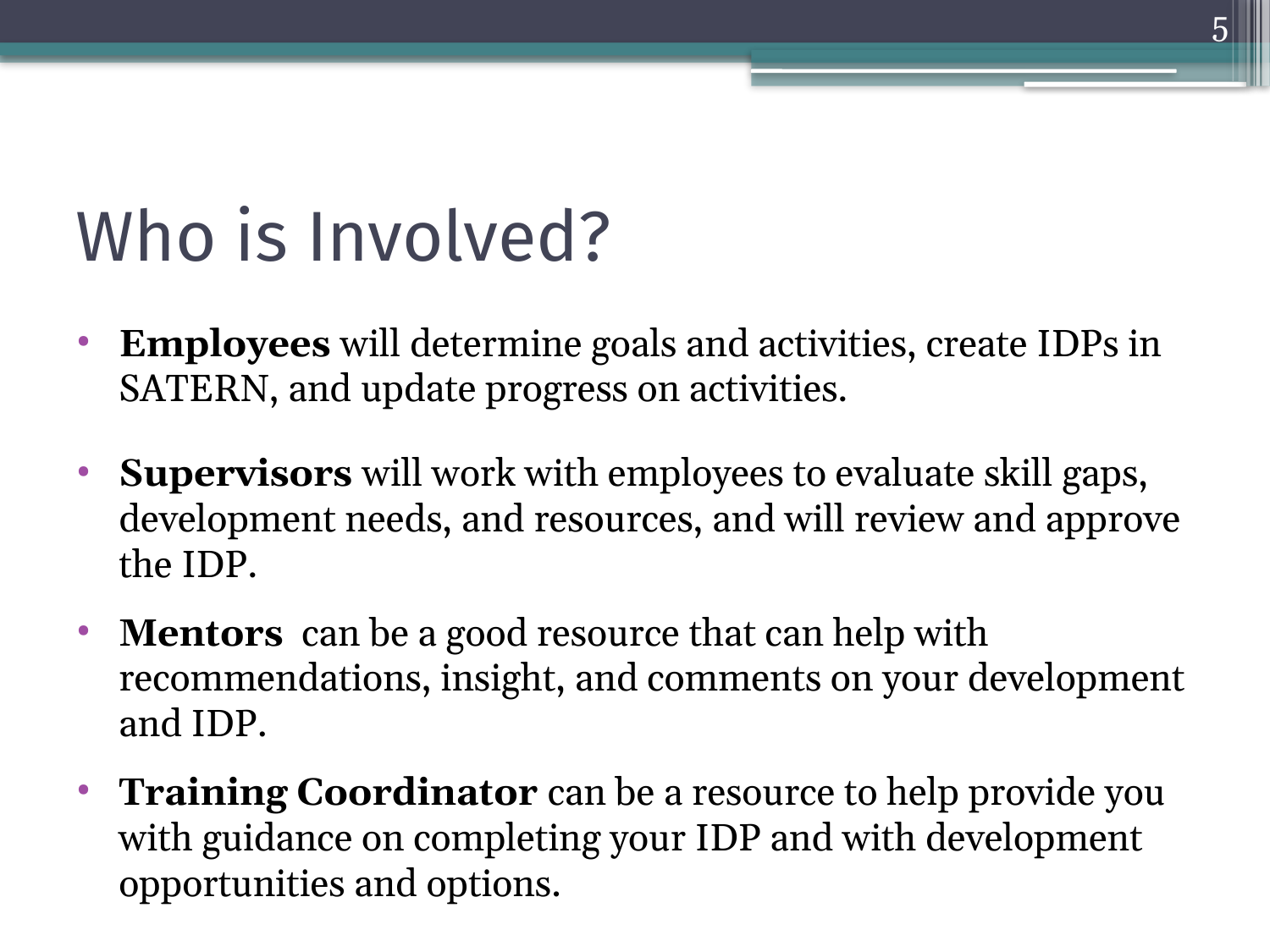

5
# Who is Involved?
Employees will determine goals and activities, create IDPs in SATERN, and update progress on activities.

Supervisors will work with employees to evaluate skill gaps, development needs, and resources, and will review and approve the IDP.
Mentors  can be a good resource that can help with recommendations, insight, and comments on your development and IDP.
Training Coordinator can be a resource to help provide you with guidance on completing your IDP and with development opportunities and options.